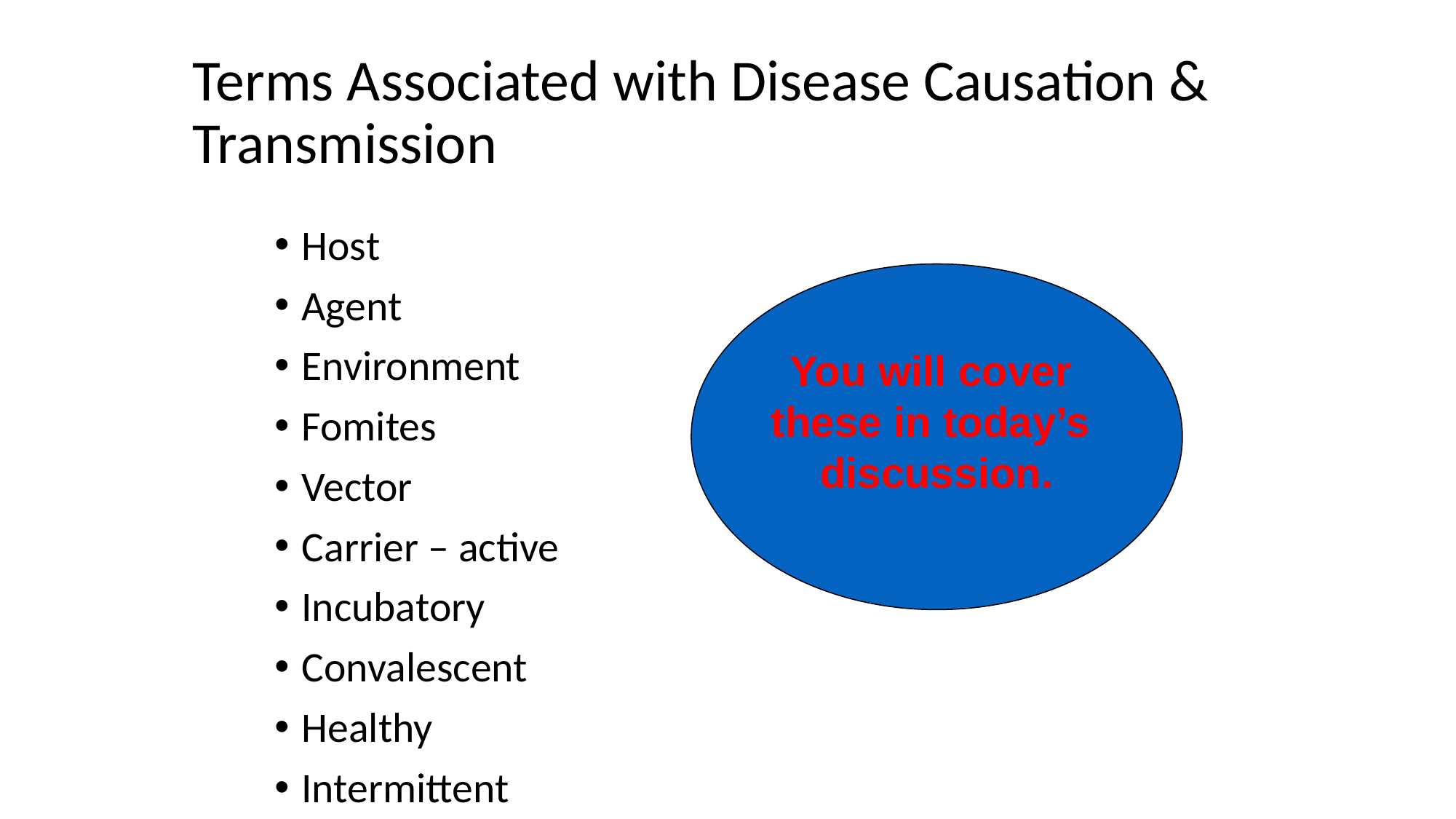

# Terms Associated with Disease Causation & Transmission
Host
Agent
Environment
Fomites
Vector
Carrier – active
Incubatory
Convalescent
Healthy
Intermittent
You will cover
these in today’s
discussion.